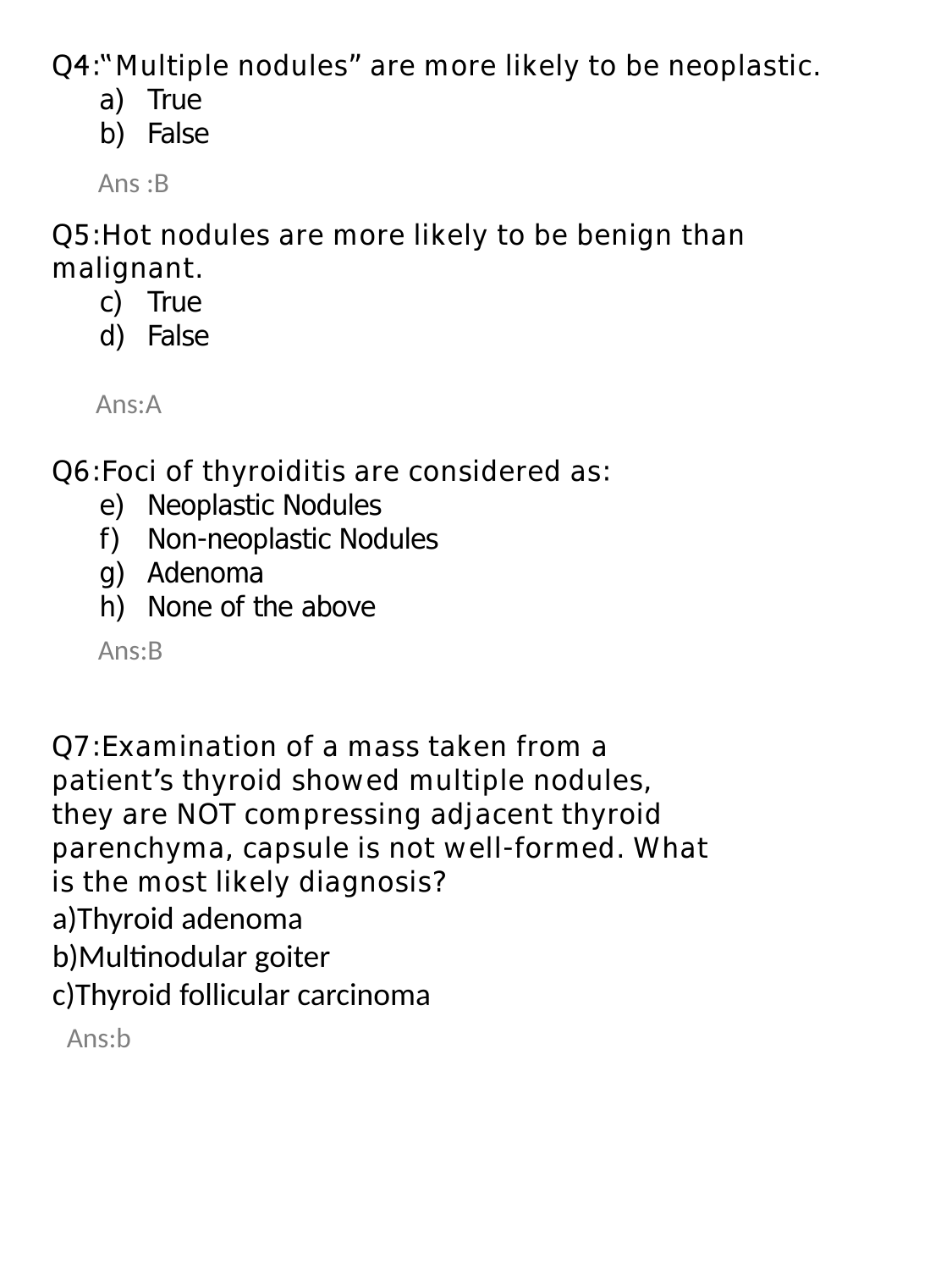

Q4:“Multiple nodules” are more likely to be neoplastic.
True
False

Q5:Hot nodules are more likely to be benign than malignant.
True
False

     Ans:A

Q6:Foci of thyroiditis are considered as:
Neoplastic Nodules
Non-neoplastic Nodules
Adenoma
None of the above

Ans :B
Ans:B
Q7:Examination of a mass taken from a patient’s thyroid showed multiple nodules, they are NOT compressing adjacent thyroid parenchyma, capsule is not well-formed. What is the most likely diagnosis?
a)Thyroid adenoma
b)Multinodular goiter
c)Thyroid follicular carcinoma

Ans:b